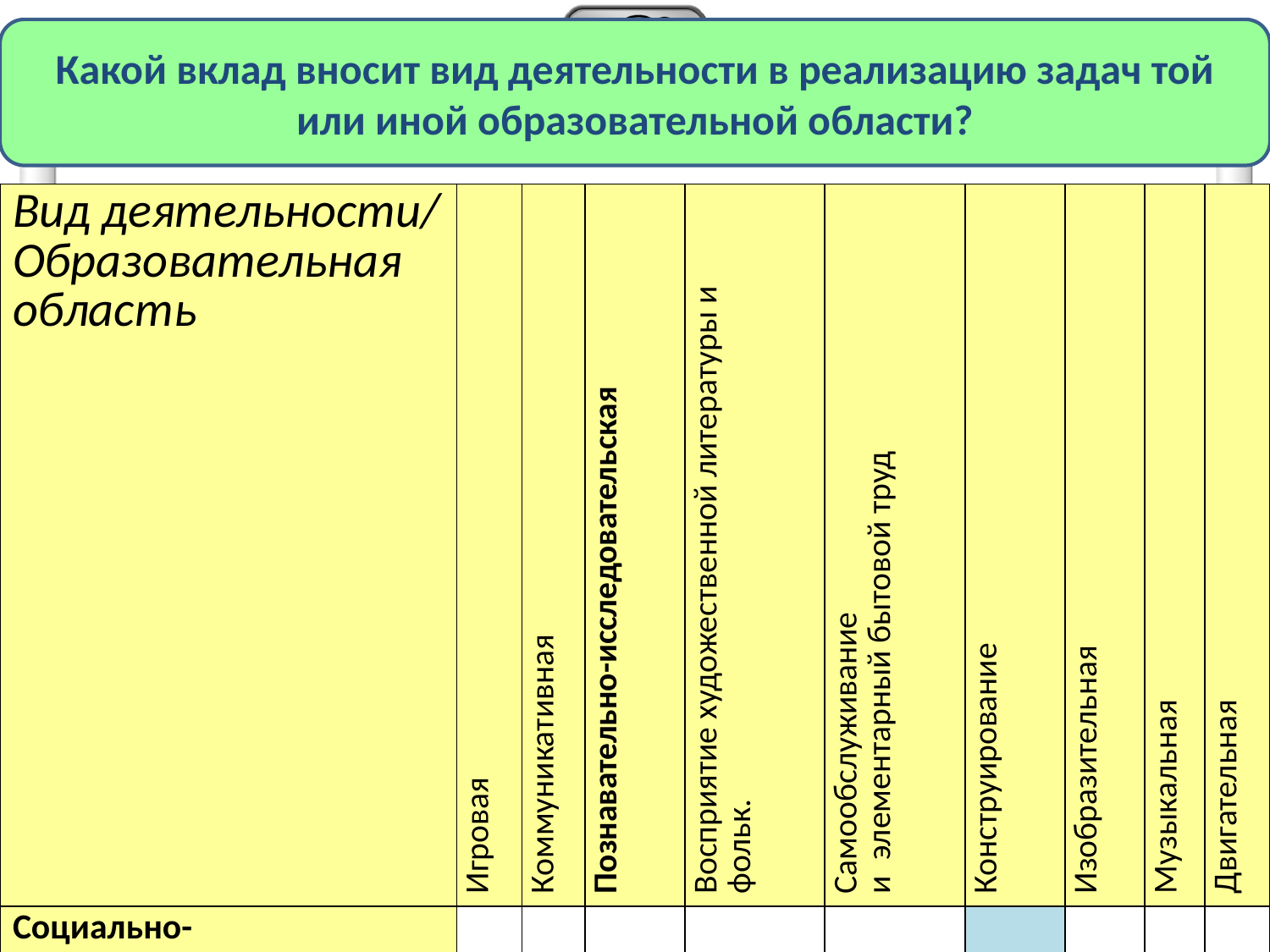

Какой вклад вносит вид деятельности в реализацию задач той или иной образовательной области?
| Вид деятельности/ Образовательная область | Игровая | Коммуникативная | Познавательно-исследовательская | Восприятие художественной литературы и фольк. | Самообслуживание и элементарный бытовой труд | Конструирование | Изобразительная | Музыкальная | Двигательная |
| --- | --- | --- | --- | --- | --- | --- | --- | --- | --- |
| Социально-коммуникативное развитие |  |  |  |  |  |  |  |  |  |
| Познавательное развитие |  |  |  |  |  |  |  |  |  |
| Речевое развитие |  |  |  |  |  |  |  |  |  |
| Художественно-эстетическое развитие |  |  |  |  |  |  |  |  |  |
| Физическое развитие |  |  |  |  |  |  |  |  |  |